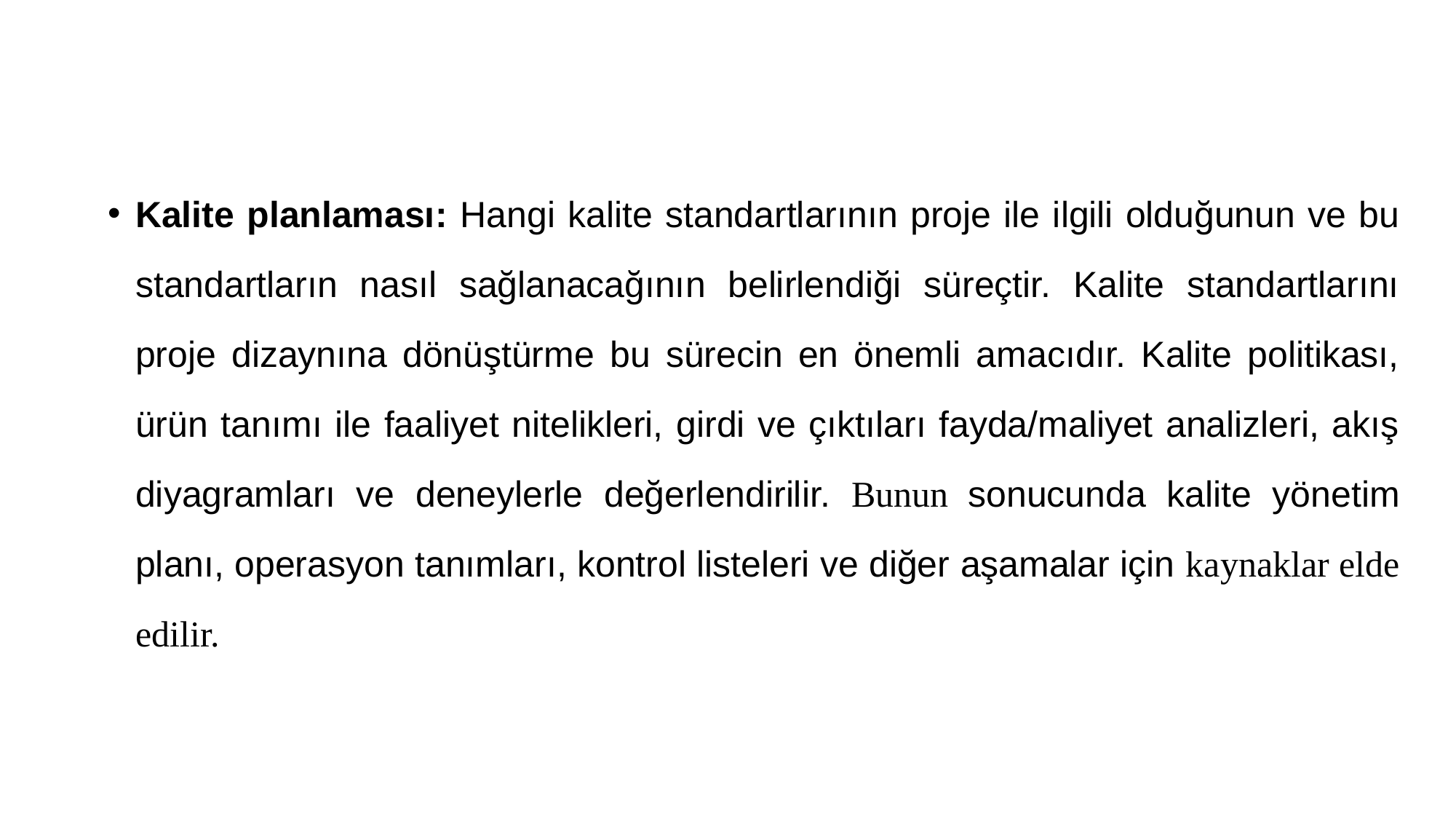

Kalite planlaması: Hangi kalite standartlarının proje ile ilgili olduğunun ve bu standartların nasıl sağlanacağının belirlendiği süreçtir. Kalite standartlarını proje dizaynına dönüştürme bu sürecin en önemli amacıdır. Kalite politikası, ürün tanımı ile faaliyet nitelikleri, girdi ve çıktıları fayda/maliyet analizleri, akış diyagramları ve deneylerle değerlendirilir. Bunun sonucunda kalite yönetim planı, operasyon tanımları, kontrol listeleri ve diğer aşamalar için kaynaklar elde edilir.